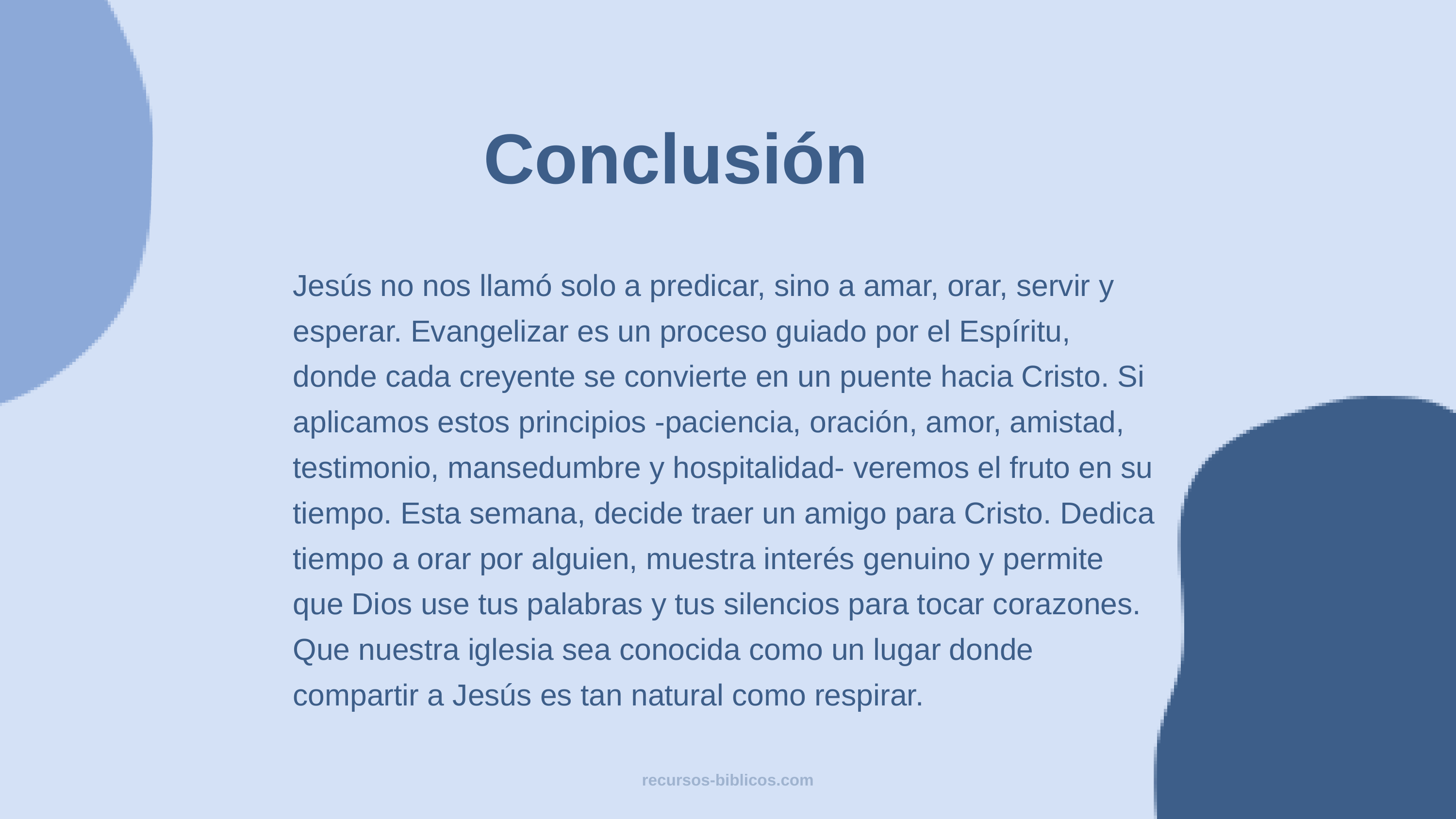

Conclusión
Jesús no nos llamó solo a predicar, sino a amar, orar, servir y esperar. Evangelizar es un proceso guiado por el Espíritu, donde cada creyente se convierte en un puente hacia Cristo. Si aplicamos estos principios -paciencia, oración, amor, amistad, testimonio, mansedumbre y hospitalidad- veremos el fruto en su tiempo. Esta semana, decide traer un amigo para Cristo. Dedica tiempo a orar por alguien, muestra interés genuino у permite que Dios use tus palabras y tus silencios para tocar corazones. Que nuestra iglesia sea conocida como un lugar donde compartir a Jesús es tan natural como respirar.

recursos-biblicos.com